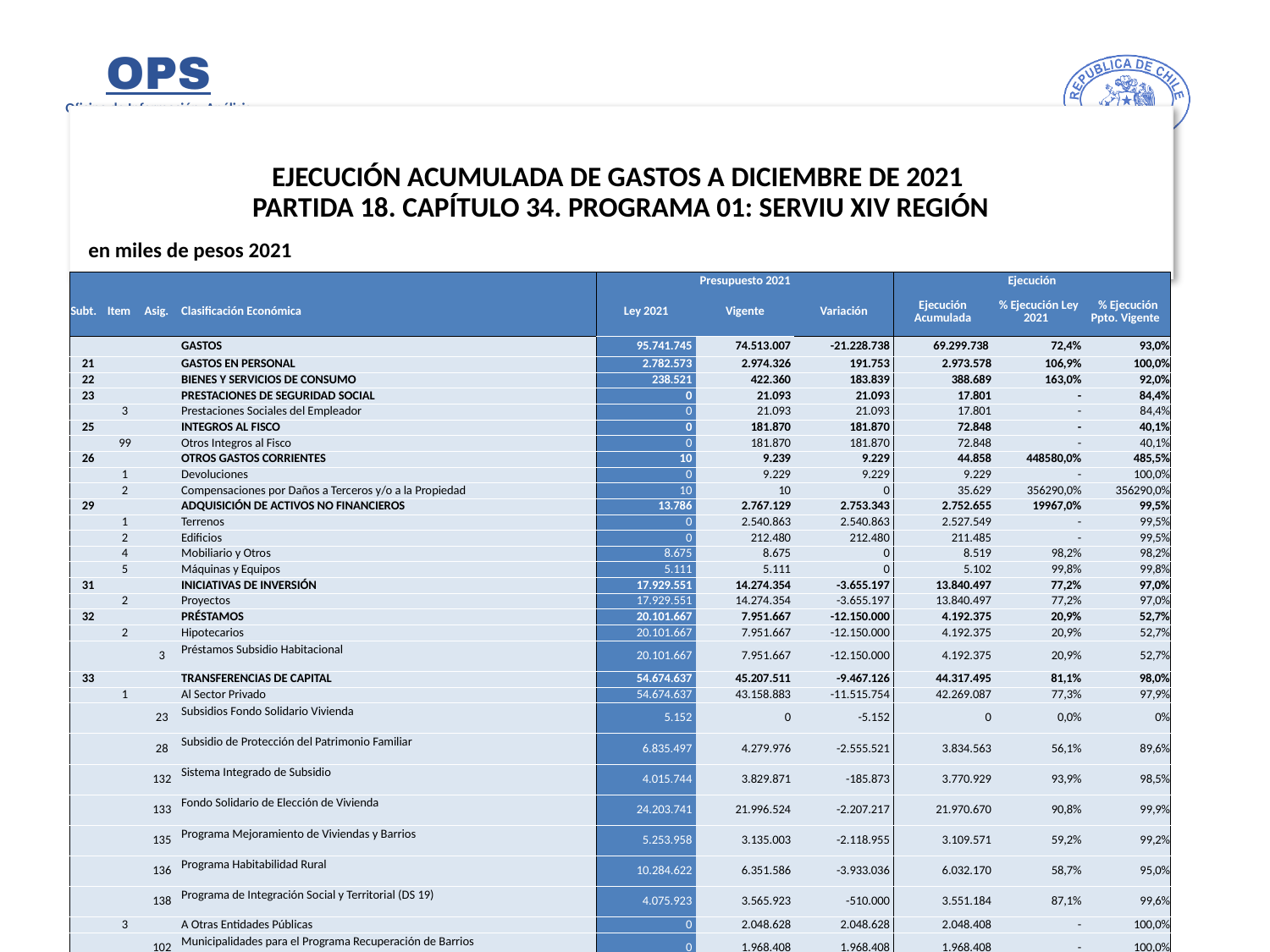

# EJECUCIÓN ACUMULADA DE GASTOS A DICIEMBRE DE 2021 PARTIDA 18. CAPÍTULO 34. PROGRAMA 01: SERVIU XIV REGIÓN
en miles de pesos 2021
|  |  |  |  | Presupuesto 2021 |  |  | Ejecución |  |  |
| --- | --- | --- | --- | --- | --- | --- | --- | --- | --- |
| Subt. | Item | Asig. | Clasificación Económica | Ley 2021 | Vigente | Variación | Ejecución Acumulada | % Ejecución Ley 2021 | % Ejecución Ppto. Vigente |
|  |  |  | GASTOS | 95.741.745 | 74.513.007 | -21.228.738 | 69.299.738 | 72,4% | 93,0% |
| 21 |  |  | GASTOS EN PERSONAL | 2.782.573 | 2.974.326 | 191.753 | 2.973.578 | 106,9% | 100,0% |
| 22 |  |  | BIENES Y SERVICIOS DE CONSUMO | 238.521 | 422.360 | 183.839 | 388.689 | 163,0% | 92,0% |
| 23 |  |  | PRESTACIONES DE SEGURIDAD SOCIAL | 0 | 21.093 | 21.093 | 17.801 | - | 84,4% |
|  | 3 |  | Prestaciones Sociales del Empleador | 0 | 21.093 | 21.093 | 17.801 | - | 84,4% |
| 25 |  |  | INTEGROS AL FISCO | 0 | 181.870 | 181.870 | 72.848 | - | 40,1% |
|  | 99 |  | Otros Integros al Fisco | 0 | 181.870 | 181.870 | 72.848 | - | 40,1% |
| 26 |  |  | OTROS GASTOS CORRIENTES | 10 | 9.239 | 9.229 | 44.858 | 448580,0% | 485,5% |
|  | 1 |  | Devoluciones | 0 | 9.229 | 9.229 | 9.229 | - | 100,0% |
|  | 2 |  | Compensaciones por Daños a Terceros y/o a la Propiedad | 10 | 10 | 0 | 35.629 | 356290,0% | 356290,0% |
| 29 |  |  | ADQUISICIÓN DE ACTIVOS NO FINANCIEROS | 13.786 | 2.767.129 | 2.753.343 | 2.752.655 | 19967,0% | 99,5% |
|  | 1 |  | Terrenos | 0 | 2.540.863 | 2.540.863 | 2.527.549 | - | 99,5% |
|  | 2 |  | Edificios | 0 | 212.480 | 212.480 | 211.485 | - | 99,5% |
|  | 4 |  | Mobiliario y Otros | 8.675 | 8.675 | 0 | 8.519 | 98,2% | 98,2% |
|  | 5 |  | Máquinas y Equipos | 5.111 | 5.111 | 0 | 5.102 | 99,8% | 99,8% |
| 31 |  |  | INICIATIVAS DE INVERSIÓN | 17.929.551 | 14.274.354 | -3.655.197 | 13.840.497 | 77,2% | 97,0% |
|  | 2 |  | Proyectos | 17.929.551 | 14.274.354 | -3.655.197 | 13.840.497 | 77,2% | 97,0% |
| 32 |  |  | PRÉSTAMOS | 20.101.667 | 7.951.667 | -12.150.000 | 4.192.375 | 20,9% | 52,7% |
|  | 2 |  | Hipotecarios | 20.101.667 | 7.951.667 | -12.150.000 | 4.192.375 | 20,9% | 52,7% |
|  |  | 3 | Préstamos Subsidio Habitacional | 20.101.667 | 7.951.667 | -12.150.000 | 4.192.375 | 20,9% | 52,7% |
| 33 |  |  | TRANSFERENCIAS DE CAPITAL | 54.674.637 | 45.207.511 | -9.467.126 | 44.317.495 | 81,1% | 98,0% |
|  | 1 |  | Al Sector Privado | 54.674.637 | 43.158.883 | -11.515.754 | 42.269.087 | 77,3% | 97,9% |
|  |  | 23 | Subsidios Fondo Solidario Vivienda | 5.152 | 0 | -5.152 | 0 | 0,0% | 0% |
|  |  | 28 | Subsidio de Protección del Patrimonio Familiar | 6.835.497 | 4.279.976 | -2.555.521 | 3.834.563 | 56,1% | 89,6% |
|  |  | 132 | Sistema Integrado de Subsidio | 4.015.744 | 3.829.871 | -185.873 | 3.770.929 | 93,9% | 98,5% |
|  |  | 133 | Fondo Solidario de Elección de Vivienda | 24.203.741 | 21.996.524 | -2.207.217 | 21.970.670 | 90,8% | 99,9% |
|  |  | 135 | Programa Mejoramiento de Viviendas y Barrios | 5.253.958 | 3.135.003 | -2.118.955 | 3.109.571 | 59,2% | 99,2% |
|  |  | 136 | Programa Habitabilidad Rural | 10.284.622 | 6.351.586 | -3.933.036 | 6.032.170 | 58,7% | 95,0% |
|  |  | 138 | Programa de Integración Social y Territorial (DS 19) | 4.075.923 | 3.565.923 | -510.000 | 3.551.184 | 87,1% | 99,6% |
|  | 3 |  | A Otras Entidades Públicas | 0 | 2.048.628 | 2.048.628 | 2.048.408 | - | 100,0% |
|  |  | 102 | Municipalidades para el Programa Recuperación de Barrios | 0 | 1.968.408 | 1.968.408 | 1.968.408 | - | 100,0% |
|  |  | 106 | Municipalidades para Pequeñas Localidades | 0 | 80.220 | 80.220 | 80.000 | - | 99,7% |
| 34 |  |  | SERVICIO DE LA DEUDA | 1.000 | 703.458 | 702.458 | 698.942 | 69894,2% | 99,4% |
|  | 7 |  | Deuda Flotante | 1.000 | 703.458 | 702.458 | 698.942 | 69894,2% | 99,4% |
40